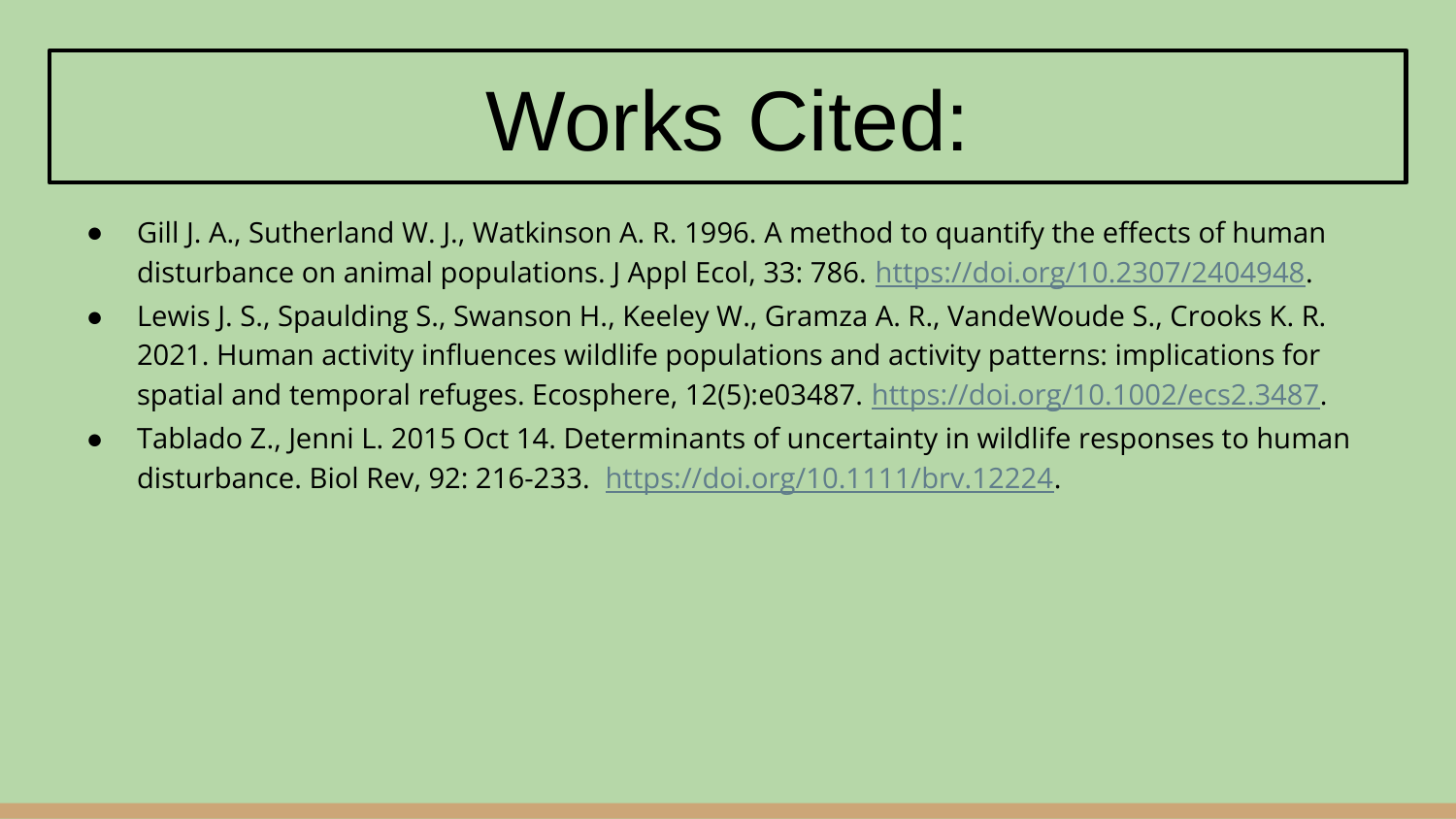

# Works Cited:
Gill J. A., Sutherland W. J., Watkinson A. R. 1996. A method to quantify the effects of human disturbance on animal populations. J Appl Ecol, 33: 786. https://doi.org/10.2307/2404948.
Lewis J. S., Spaulding S., Swanson H., Keeley W., Gramza A. R., VandeWoude S., Crooks K. R. 2021. Human activity influences wildlife populations and activity patterns: implications for spatial and temporal refuges. Ecosphere, 12(5):e03487. https://doi.org/10.1002/ecs2.3487.
Tablado Z., Jenni L. 2015 Oct 14. Determinants of uncertainty in wildlife responses to human disturbance. Biol Rev, 92: 216-233.  https://doi.org/10.1111/brv.12224.